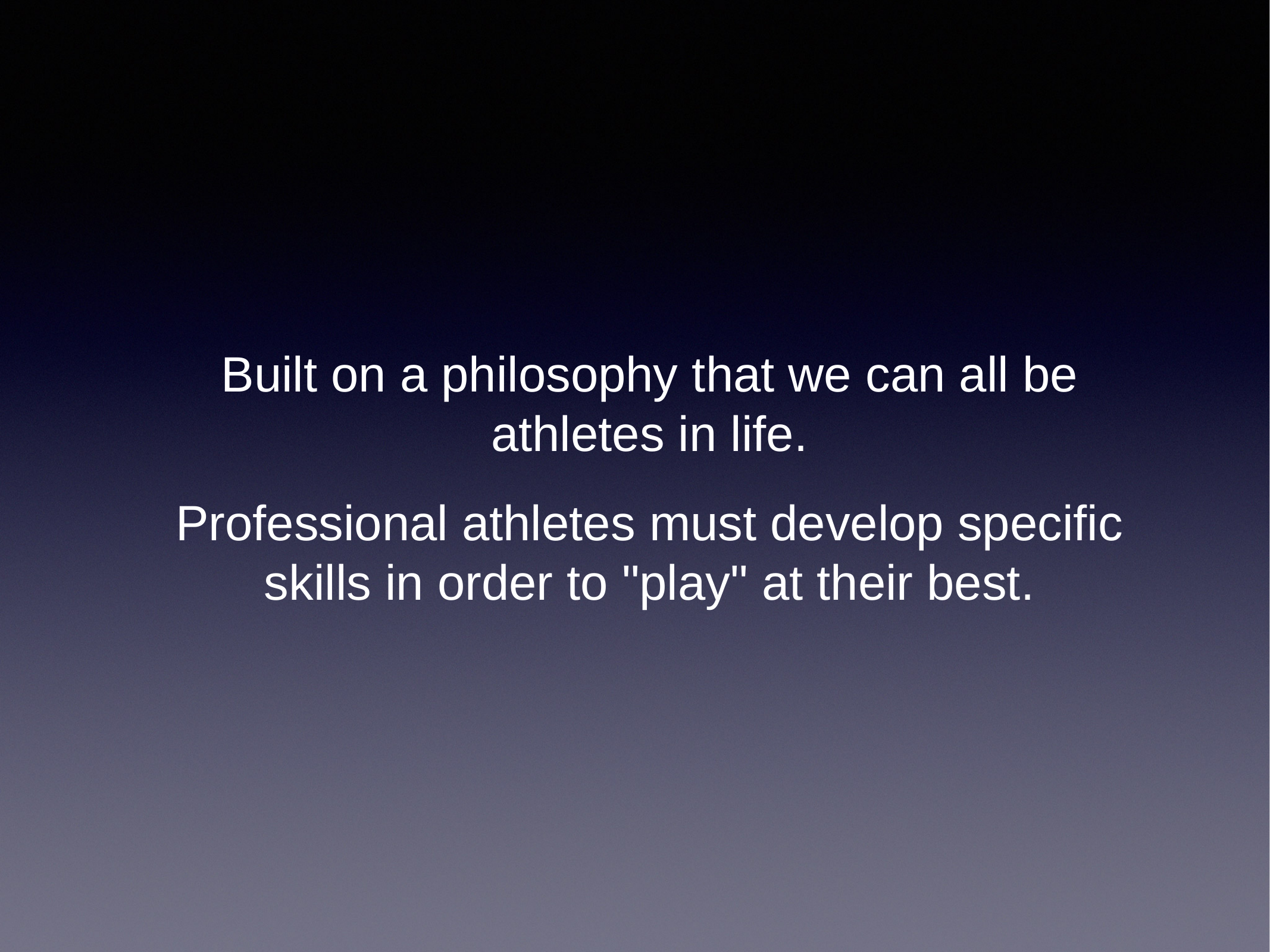

Built on a philosophy that we can all be athletes in life.
Professional athletes must develop specific skills in order to "play" at their best.